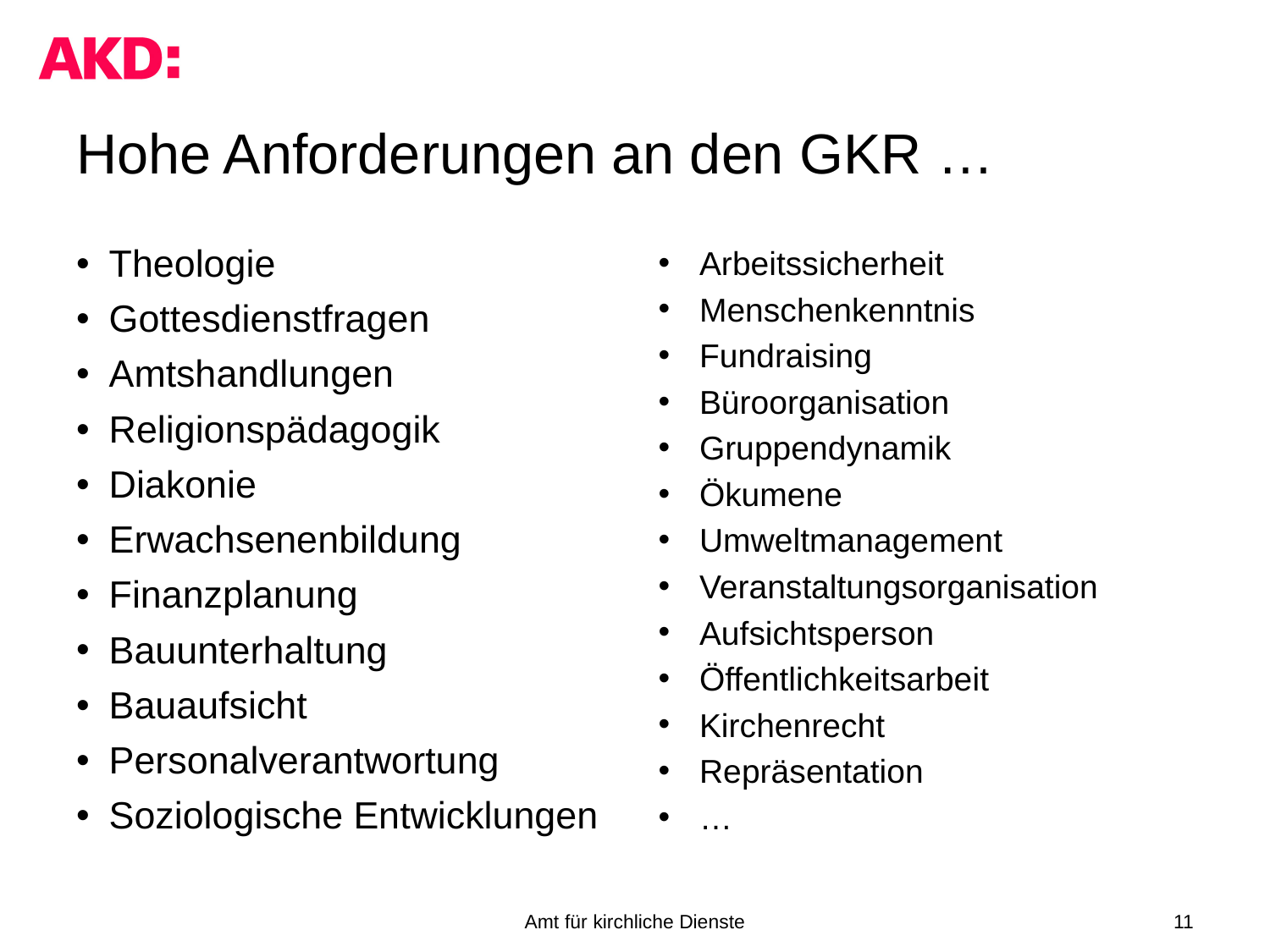

# Hohe Anforderungen an den GKR …
Theologie
Gottesdienstfragen
Amtshandlungen
Religionspädagogik
Diakonie
Erwachsenenbildung
Finanzplanung
Bauunterhaltung
Bauaufsicht
Personalverantwortung
Soziologische Entwicklungen
Arbeitssicherheit
Menschenkenntnis
Fundraising
Büroorganisation
Gruppendynamik
Ökumene
Umweltmanagement
Veranstaltungsorganisation
Aufsichtsperson
Öffentlichkeitsarbeit
Kirchenrecht
Repräsentation
…
Amt für kirchliche Dienste
11